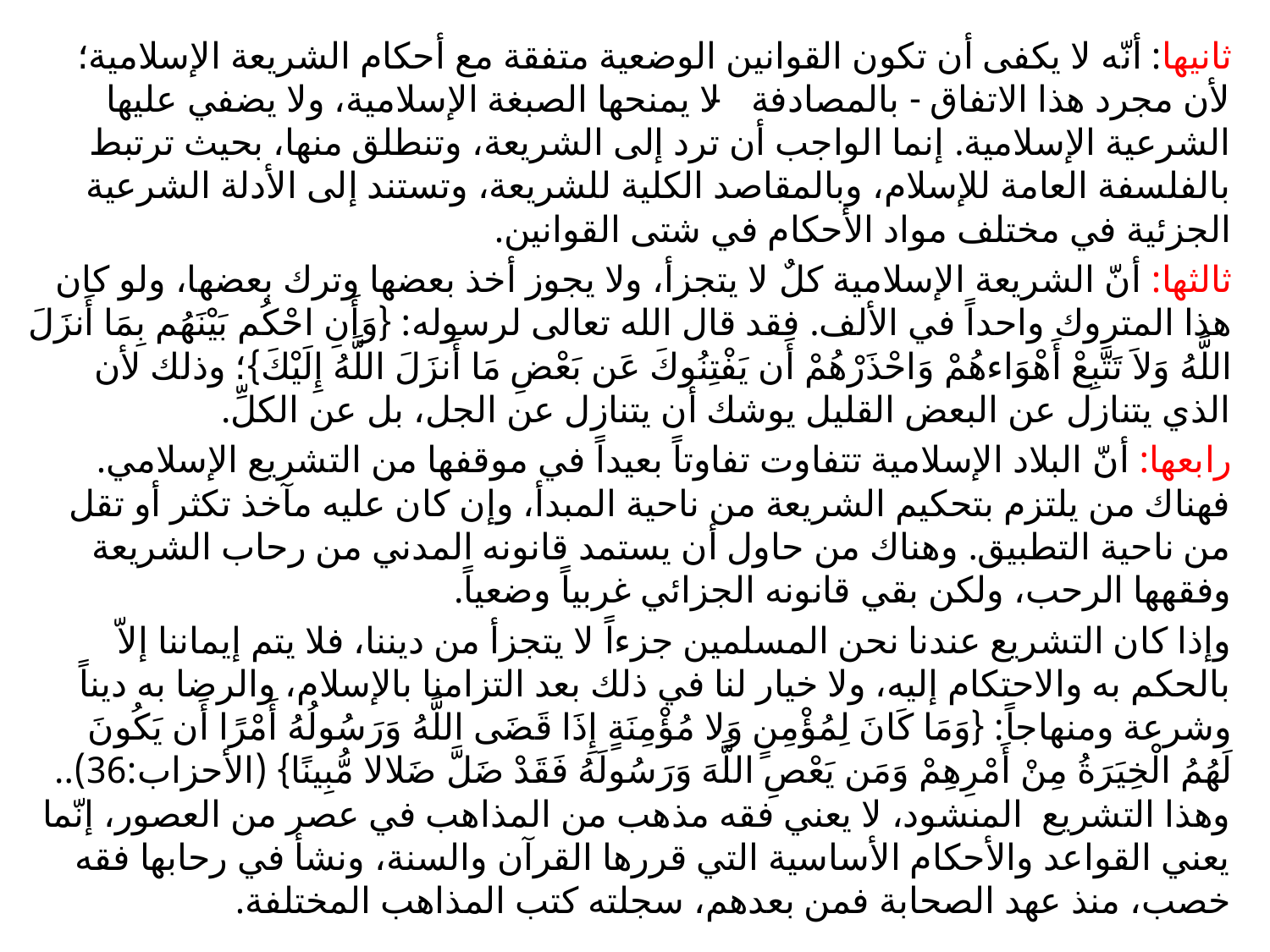

ثانيها: أنّه لا يكفى أن تكون القوانين الوضعية متفقة مع أحكام الشريعة الإسلامية؛ لأن مجرد هذا الاتفاق - بالمصادفة - لا يمنحها الصبغة الإسلامية، ولا يضفي عليها الشرعية الإسلامية. إنما الواجب أن ترد إلى الشريعة، وتنطلق منها، بحيث ترتبط بالفلسفة العامة للإسلام، وبالمقاصد الكلية للشريعة، وتستند إلى الأدلة الشرعية الجزئية في مختلف مواد الأحكام في شتى القوانين.
ثالثها: أنّ الشريعة الإسلامية كلٌ لا يتجزأ، ولا يجوز أخذ بعضها وترك بعضها، ولو كان هذا المتروك واحداً في الألف. فقد قال الله تعالى لرسوله: {وَأَنِ احْكُم بَيْنَهُم بِمَا أَنزَلَ اللَّهُ وَلاَ تَتَّبِعْ أَهْوَاءهُمْ وَاحْذَرْهُمْ أَن يَفْتِنُوكَ عَن بَعْضِ مَا أَنزَلَ اللَّهُ إِلَيْكَ}؛ وذلك لأن الذي يتنازل عن البعض القليل يوشك أن يتنازل عن الجل، بل عن الكلِّ.
رابعها: أنّ البلاد الإسلامية تتفاوت تفاوتاً بعيداً في موقفها من التشريع الإسلامي. فهناك من يلتزم بتحكيم الشريعة من ناحية المبدأ، وإن كان عليه مآخذ تكثر أو تقل من ناحية التطبيق. وهناك من حاول أن يستمد قانونه المدني من رحاب الشريعة وفقهها الرحب، ولكن بقي قانونه الجزائي غربياً وضعياً.
وإذا كان التشريع عندنا نحن المسلمين جزءاً لا يتجزأ من ديننا، فلا يتم إيماننا إلاّ بالحكم به والاحتكام إليه، ولا خيار لنا في ذلك بعد التزامنا بالإسلام، والرضا به ديناً وشرعة ومنهاجاً: {وَمَا كَانَ لِمُؤْمِنٍ وَلا مُؤْمِنَةٍ إِذَا قَضَى اللَّهُ وَرَسُولُهُ أَمْرًا أَن يَكُونَ لَهُمُ الْخِيَرَةُ مِنْ أَمْرِهِمْ وَمَن يَعْصِ اللَّهَ وَرَسُولَهُ فَقَدْ ضَلَّ ضَلالا مُّبِينًا} (الأحزاب:36).. وهذا التشريع  المنشود، لا يعني فقه مذهب من المذاهب في عصر من العصور، إنّما يعني القواعد والأحكام الأساسية التي قررها القرآن والسنة، ونشأ في رحابها فقه خصب، منذ عهد الصحابة فمن بعدهم، سجلته كتب المذاهب المختلفة.